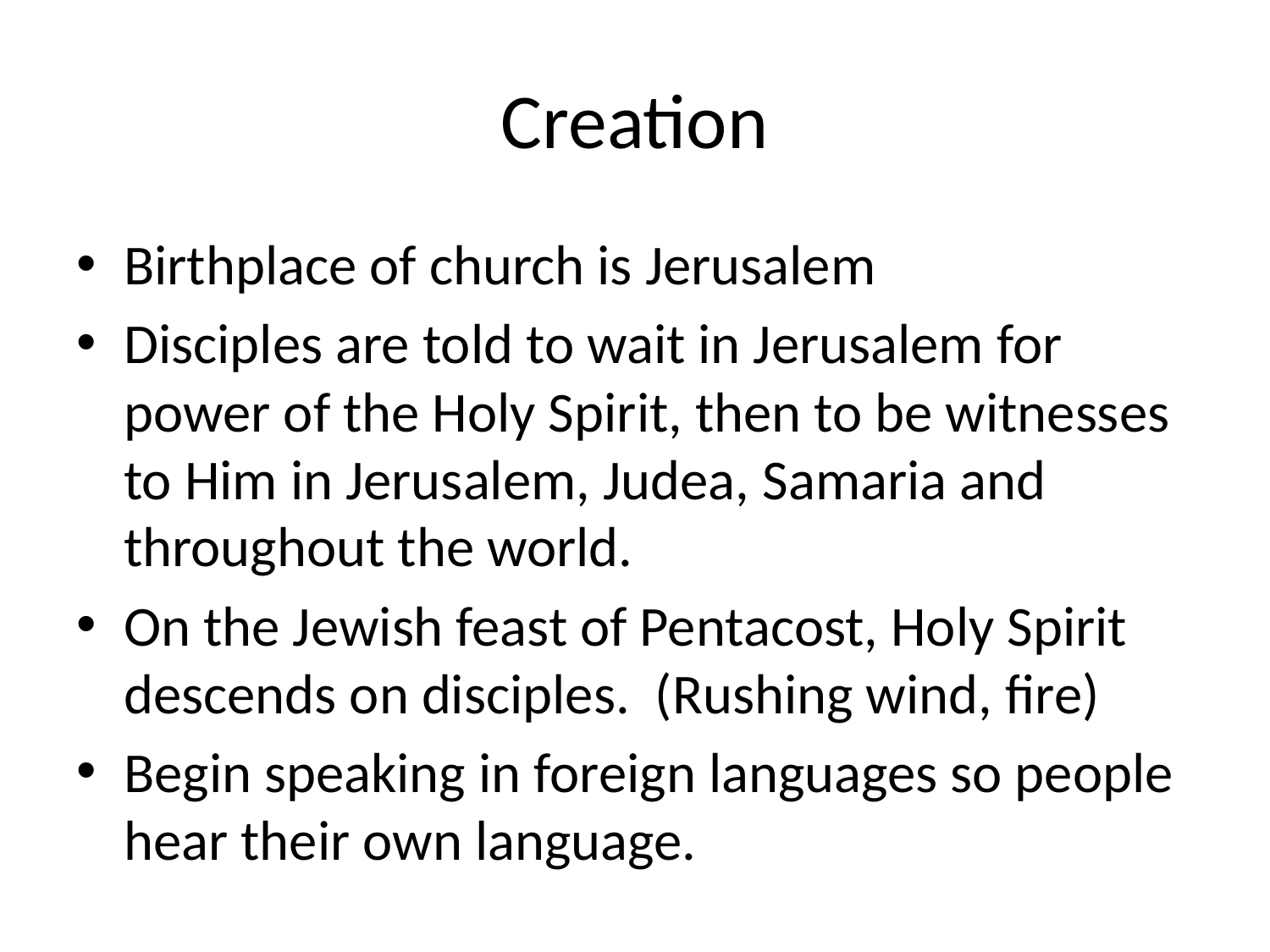

# Creation
Birthplace of church is Jerusalem
Disciples are told to wait in Jerusalem for power of the Holy Spirit, then to be witnesses to Him in Jerusalem, Judea, Samaria and throughout the world.
On the Jewish feast of Pentacost, Holy Spirit descends on disciples.  (Rushing wind, fire)
Begin speaking in foreign languages so people hear their own language.